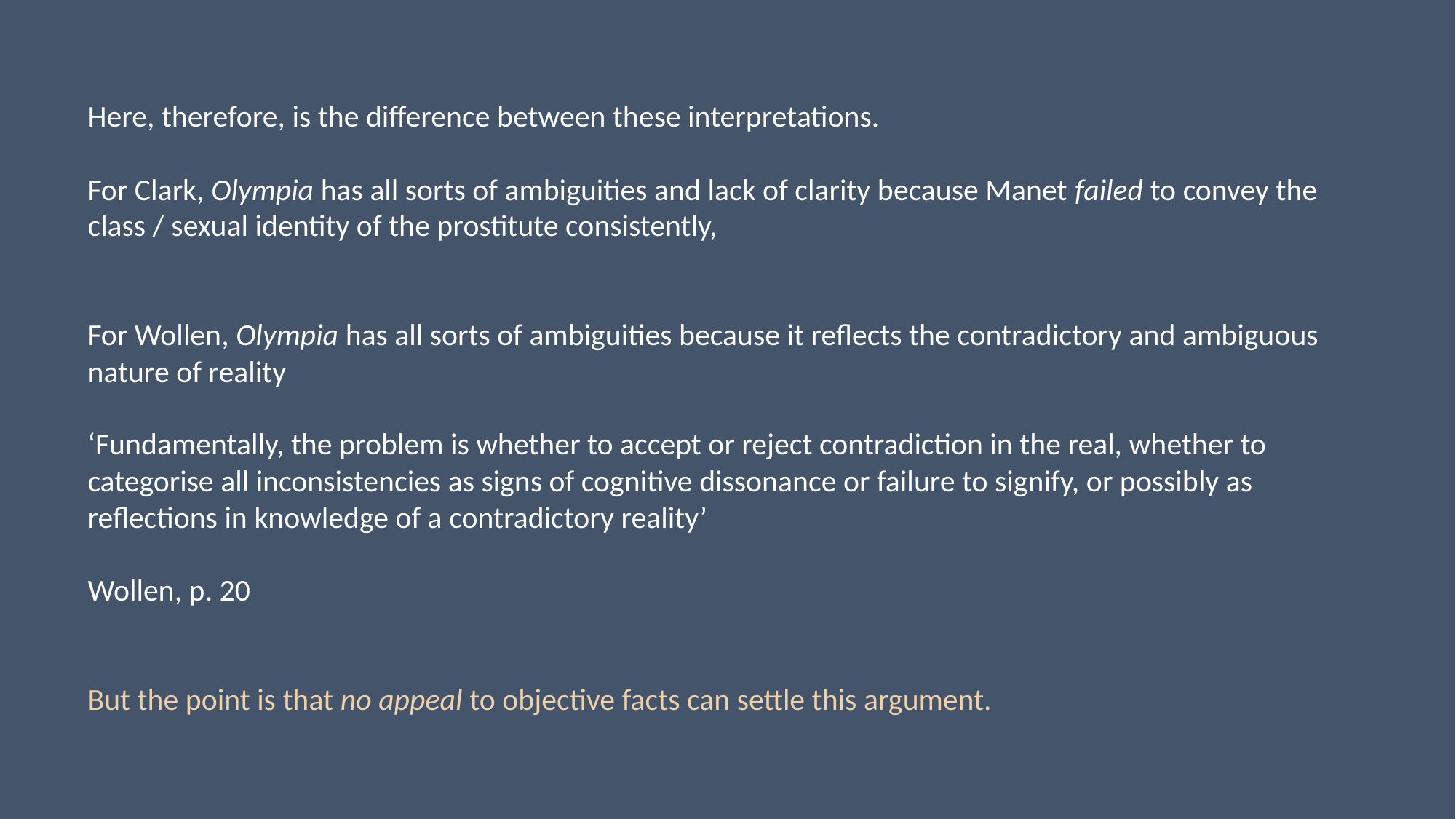

Here, therefore, is the difference between these interpretations.

For Clark, Olympia has all sorts of ambiguities and lack of clarity because Manet failed to convey the class / sexual identity of the prostitute consistently,

For Wollen, Olympia has all sorts of ambiguities because it reflects the contradictory and ambiguous nature of reality

‘Fundamentally, the problem is whether to accept or reject contradiction in the real, whether to categorise all inconsistencies as signs of cognitive dissonance or failure to signify, or possibly as reflections in knowledge of a contradictory reality’

Wollen, p. 20

But the point is that no appeal to objective facts can settle this argument.